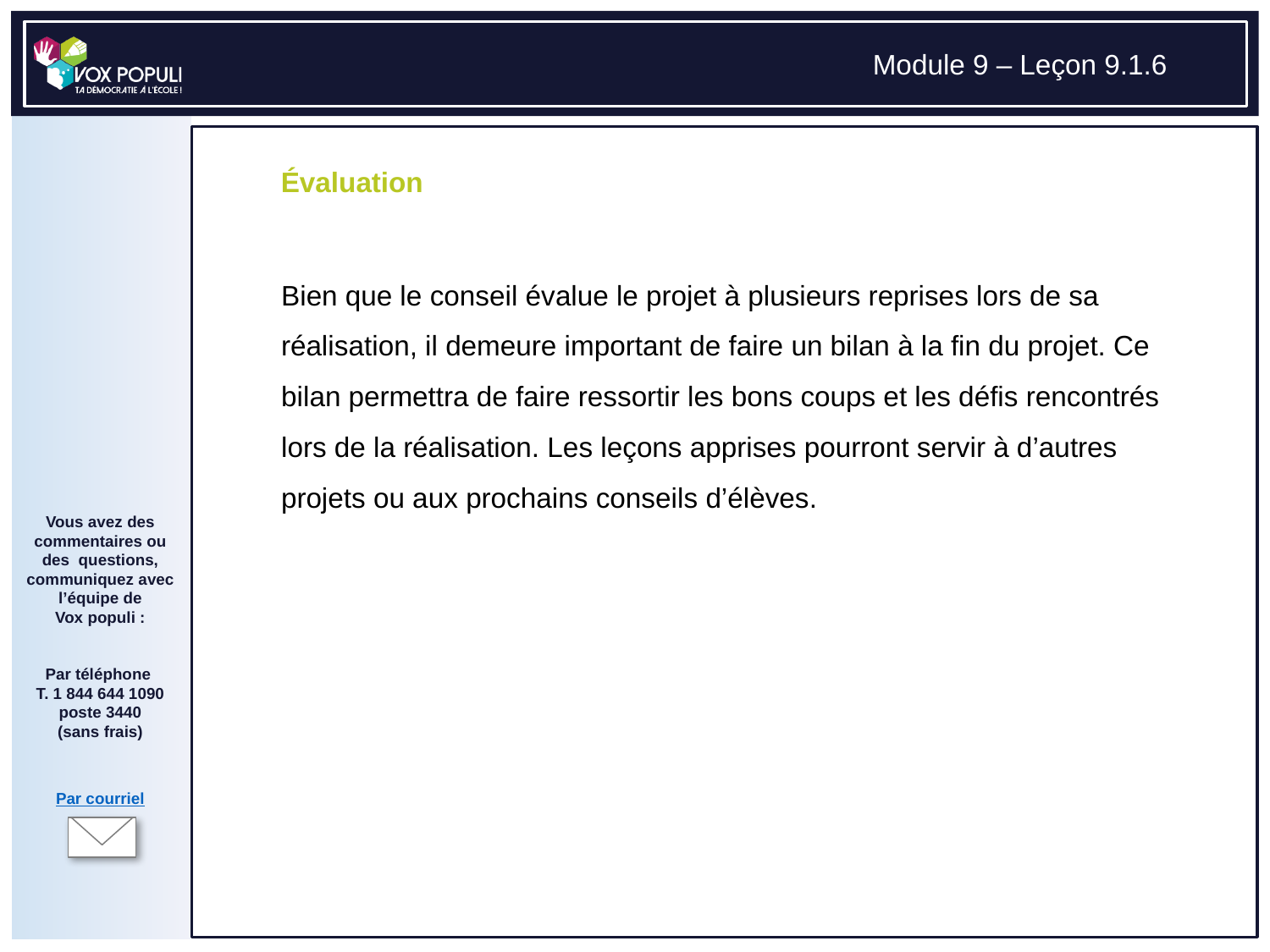

# Bien que le conseil évalue le projet à plusieurs reprises lors de sa réalisation, il demeure important de faire un bilan à la fin du projet. Ce bilan permettra de faire ressortir les bons coups et les défis rencontrés lors de la réalisation. Les leçons apprises pourront servir à d’autres projets ou aux prochains conseils d’élèves.